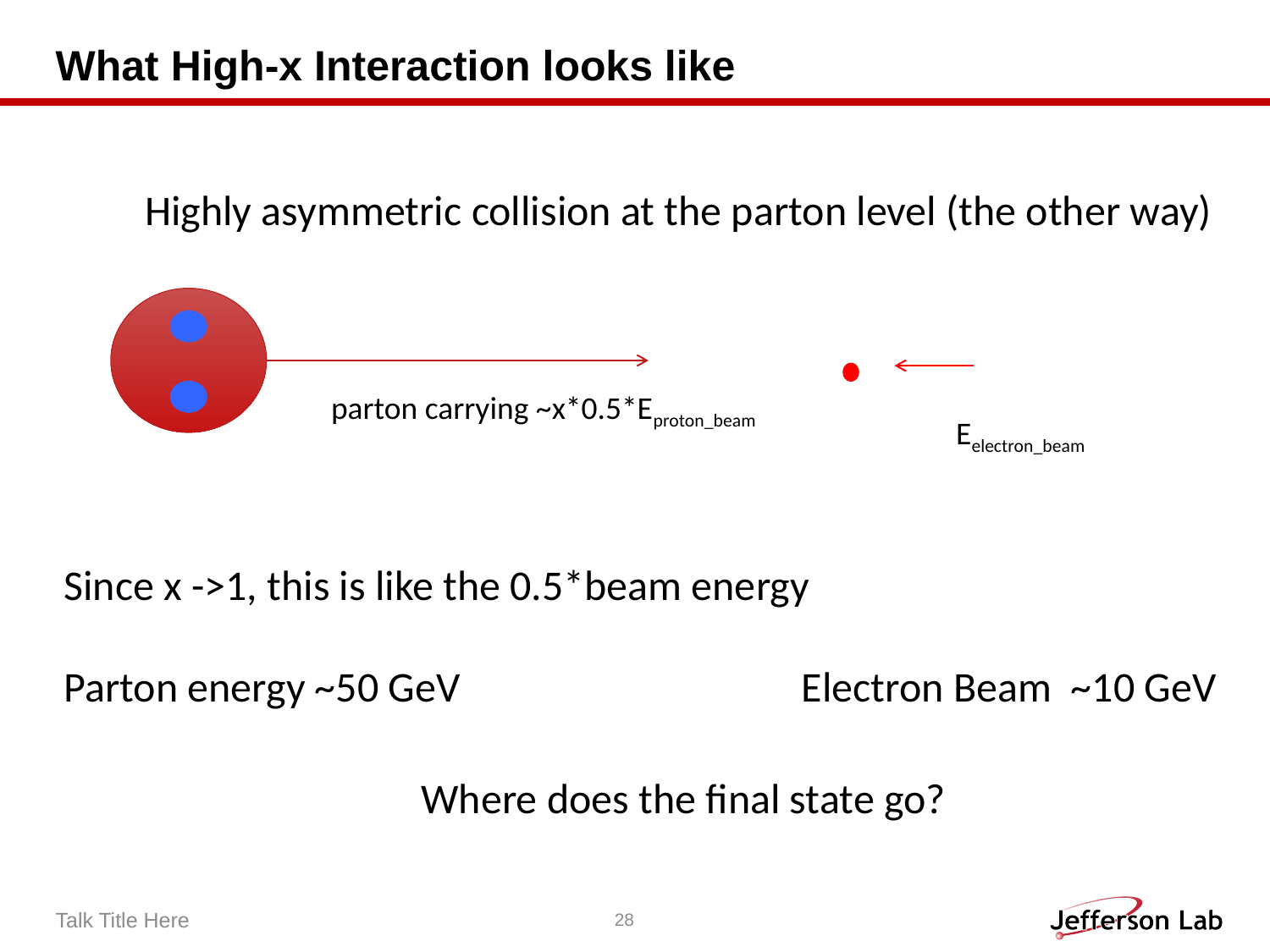

# What High-x Interaction looks like
Highly asymmetric collision at the parton level (the other way)

parton carrying ~x*0.5*Eproton_beam
Eelectron_beam
Since x ->1, this is like the 0.5*beam energy

Parton energy ~50 GeV

Electron Beam  ~10 GeV
Where does the final state go?
Talk Title Here
28